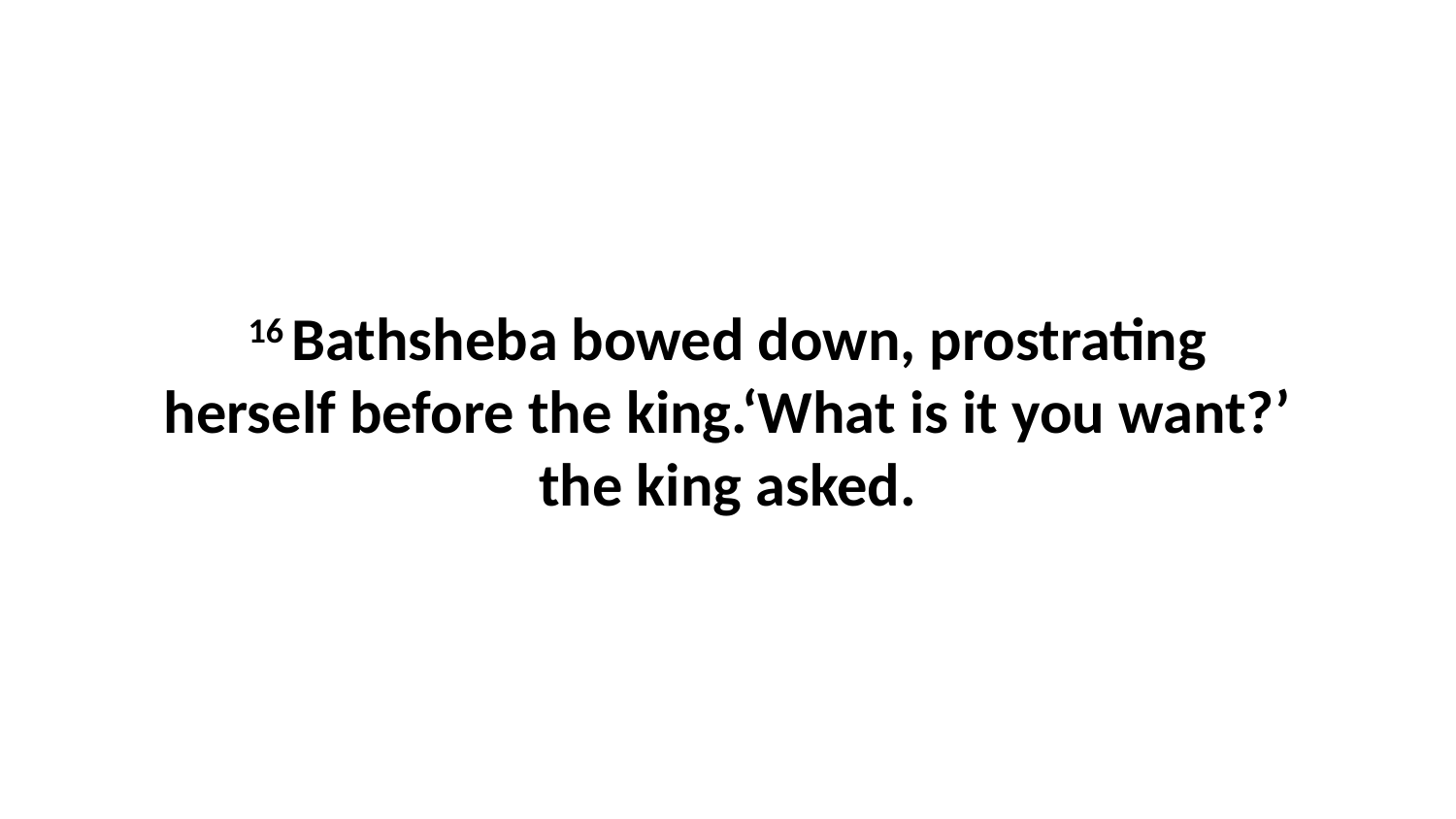

16 Bathsheba bowed down, prostrating herself before the king.‘What is it you want?’ the king asked.